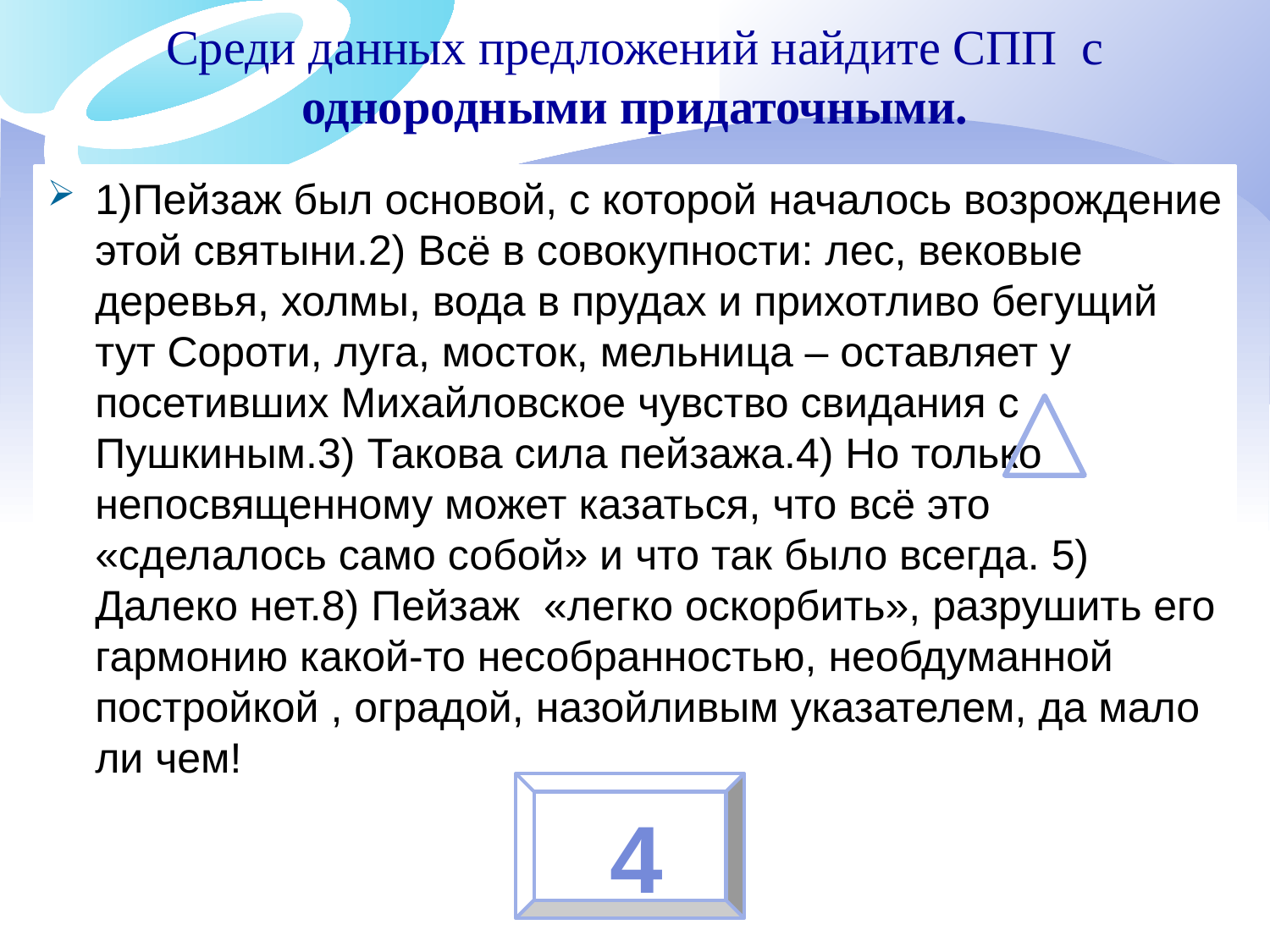

Среди данных предложений найдите СПП  с однородными придаточными.
1)Пейзаж был основой, с которой началось возрождение этой святыни.2) Всё в совокупности: лес, вековые деревья, холмы, вода в прудах и прихотливо бегущий тут Сороти, луга, мосток, мельница – оставляет у посетивших Михайловское чувство свидания с Пушкиным.3) Такова сила пейзажа.4) Но только непосвященному может казаться, что всё это «сделалось само собой» и что так было всегда. 5) Далеко нет.8) Пейзаж  «легко оскорбить», разрушить его гармонию какой-то несобранностью, необдуманной постройкой , оградой, назойливым указателем, да мало ли чем!

4